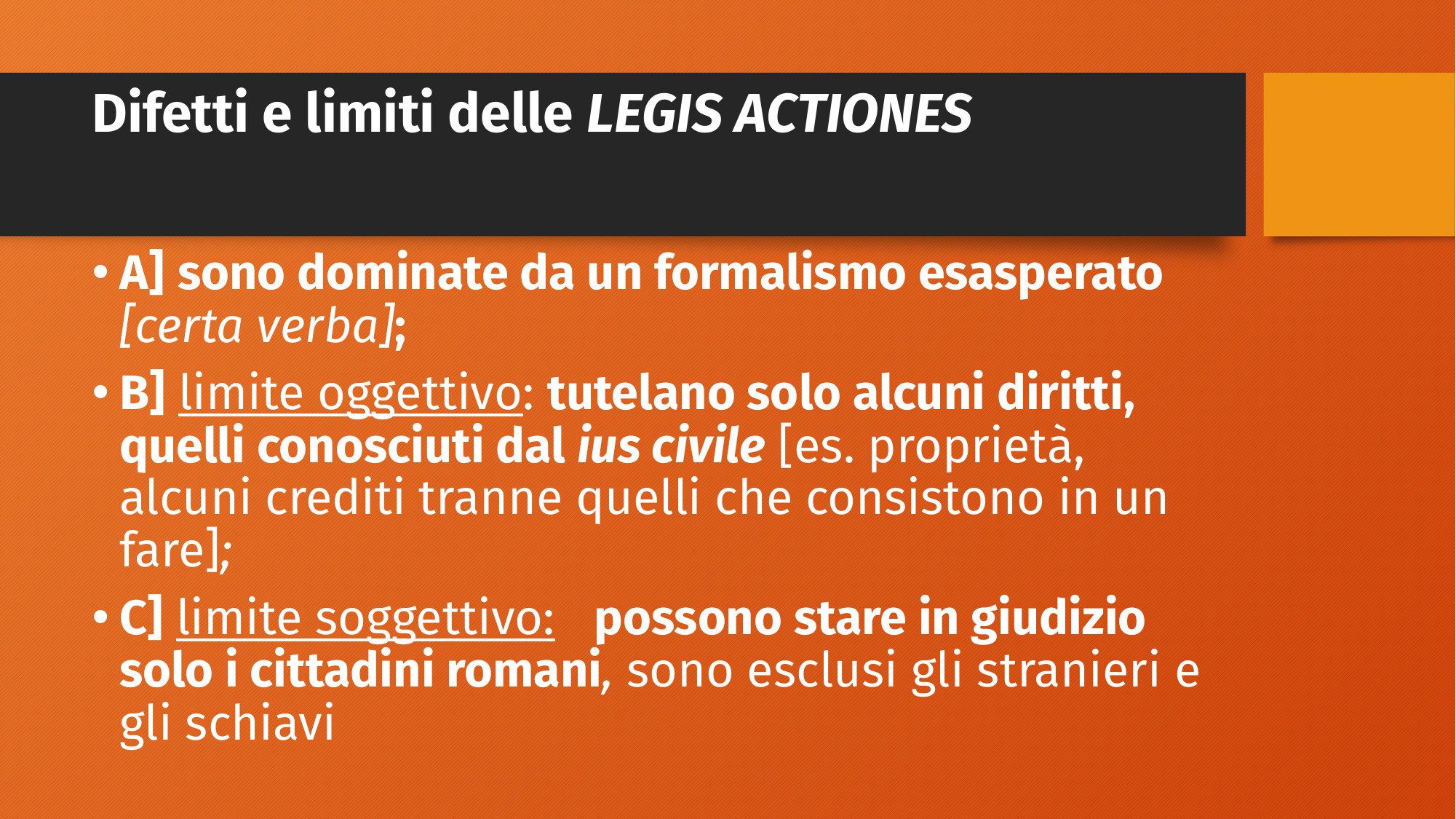

# Difetti e limiti delle LEGIS ACTIONES
A] sono dominate da un formalismo esasperato [certa verba];
B] limite oggettivo: tutelano solo alcuni diritti, quelli conosciuti dal ius civile [es. proprietà, alcuni crediti tranne quelli che consistono in un fare];
C] limite soggettivo:   possono stare in giudizio solo i cittadini romani, sono esclusi gli stranieri e gli schiavi